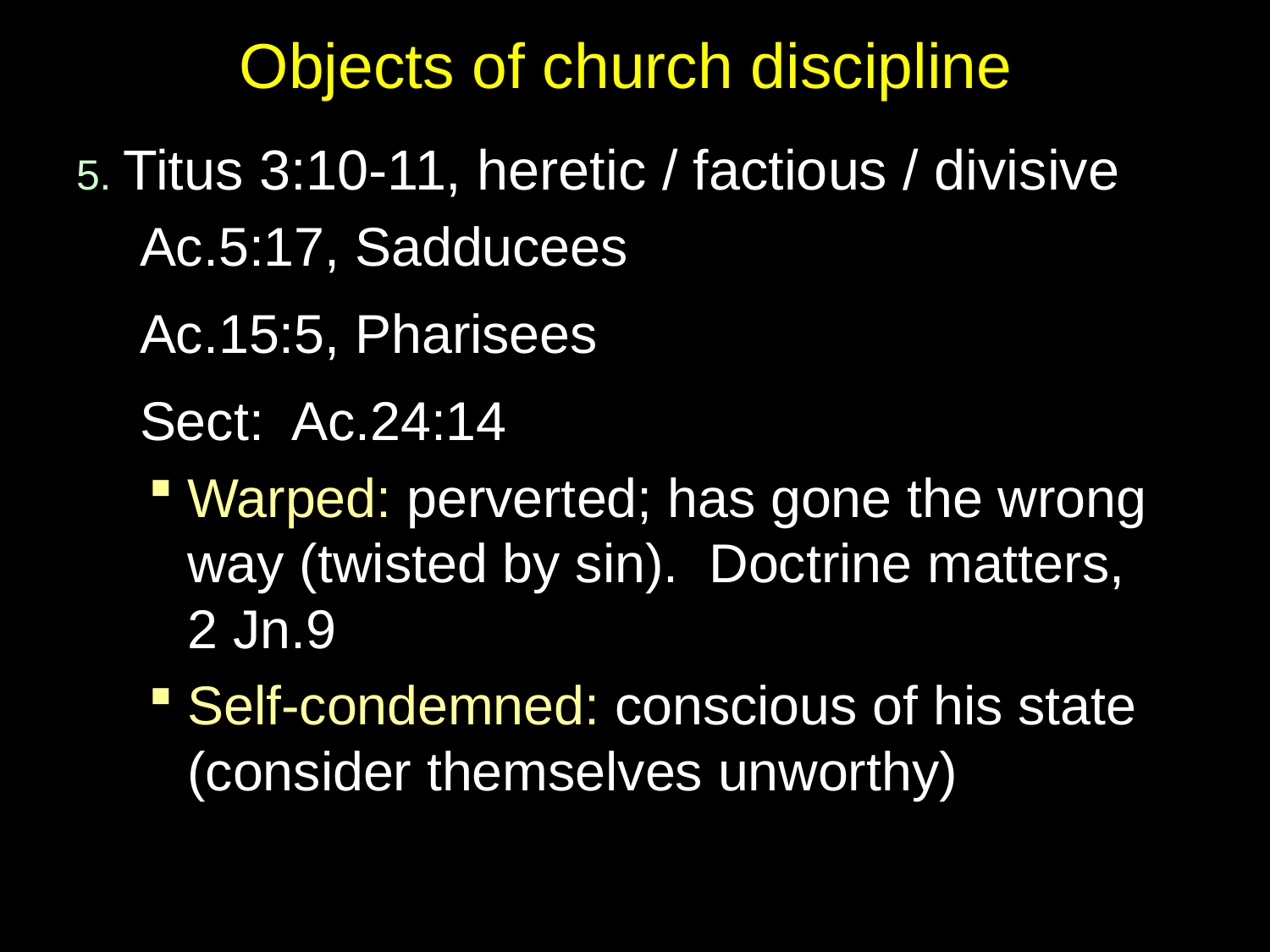

# Objects of church discipline
5. Titus 3:10-11, heretic / factious / divisive
Ac.5:17, Sadducees
Ac.15:5, Pharisees
Sect:  Ac.24:14
Warped: perverted; has gone the wrong way (twisted by sin).  Doctrine matters,
2 Jn.9
Self-condemned: conscious of his state (consider themselves unworthy)